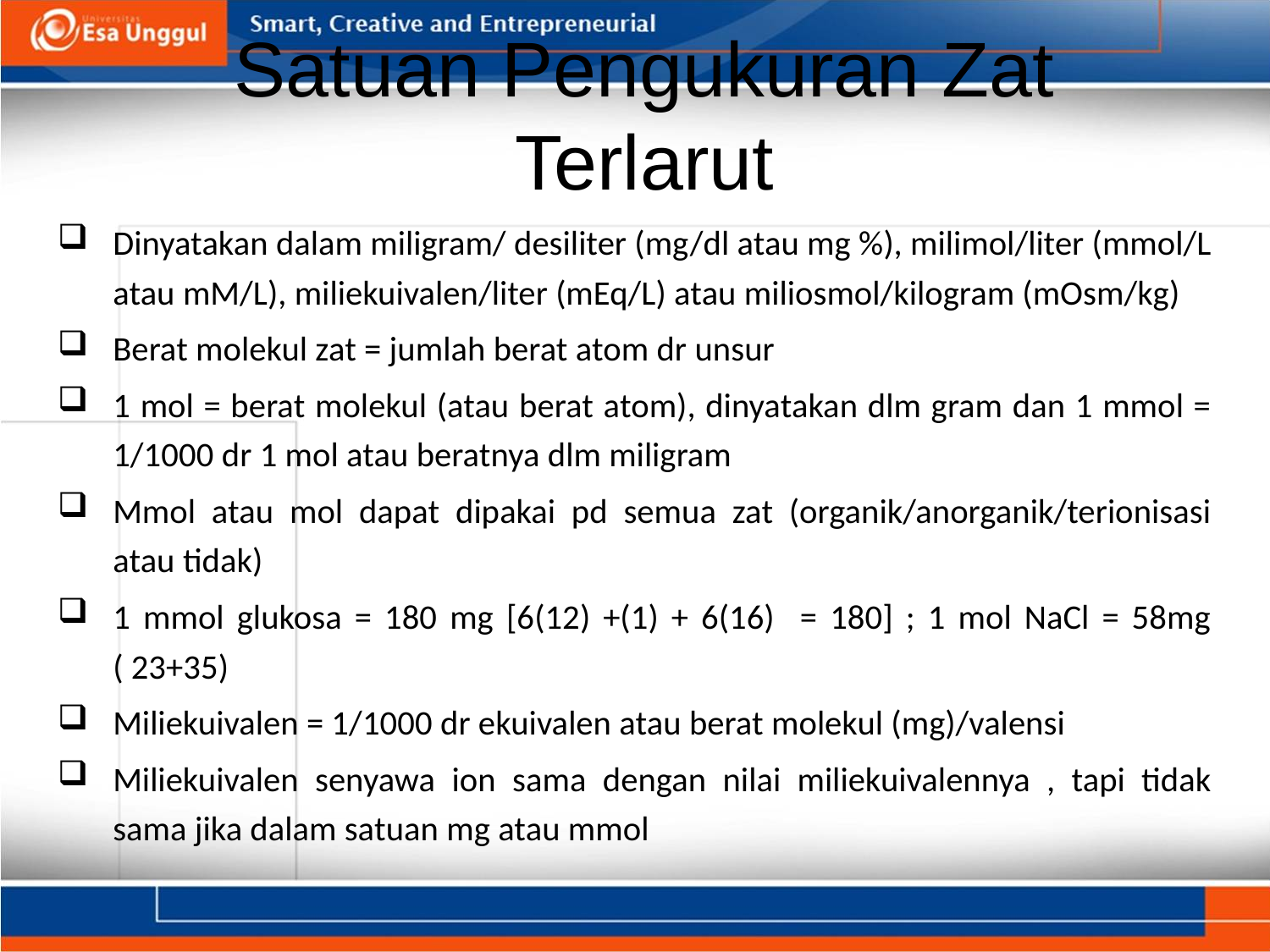

# Satuan Pengukuran Zat Terlarut
Dinyatakan dalam miligram/ desiliter (mg/dl atau mg %), milimol/liter (mmol/L atau mM/L), miliekuivalen/liter (mEq/L) atau miliosmol/kilogram (mOsm/kg)
Berat molekul zat = jumlah berat atom dr unsur
1 mol = berat molekul (atau berat atom), dinyatakan dlm gram dan 1 mmol = 1/1000 dr 1 mol atau beratnya dlm miligram
Mmol atau mol dapat dipakai pd semua zat (organik/anorganik/terionisasi atau tidak)
1 mmol glukosa = 180 mg [6(12) +(1) + 6(16)  = 180] ; 1 mol NaCl = 58mg ( 23+35)
Miliekuivalen = 1/1000 dr ekuivalen atau berat molekul (mg)/valensi
Miliekuivalen senyawa ion sama dengan nilai miliekuivalennya , tapi tidak sama jika dalam satuan mg atau mmol